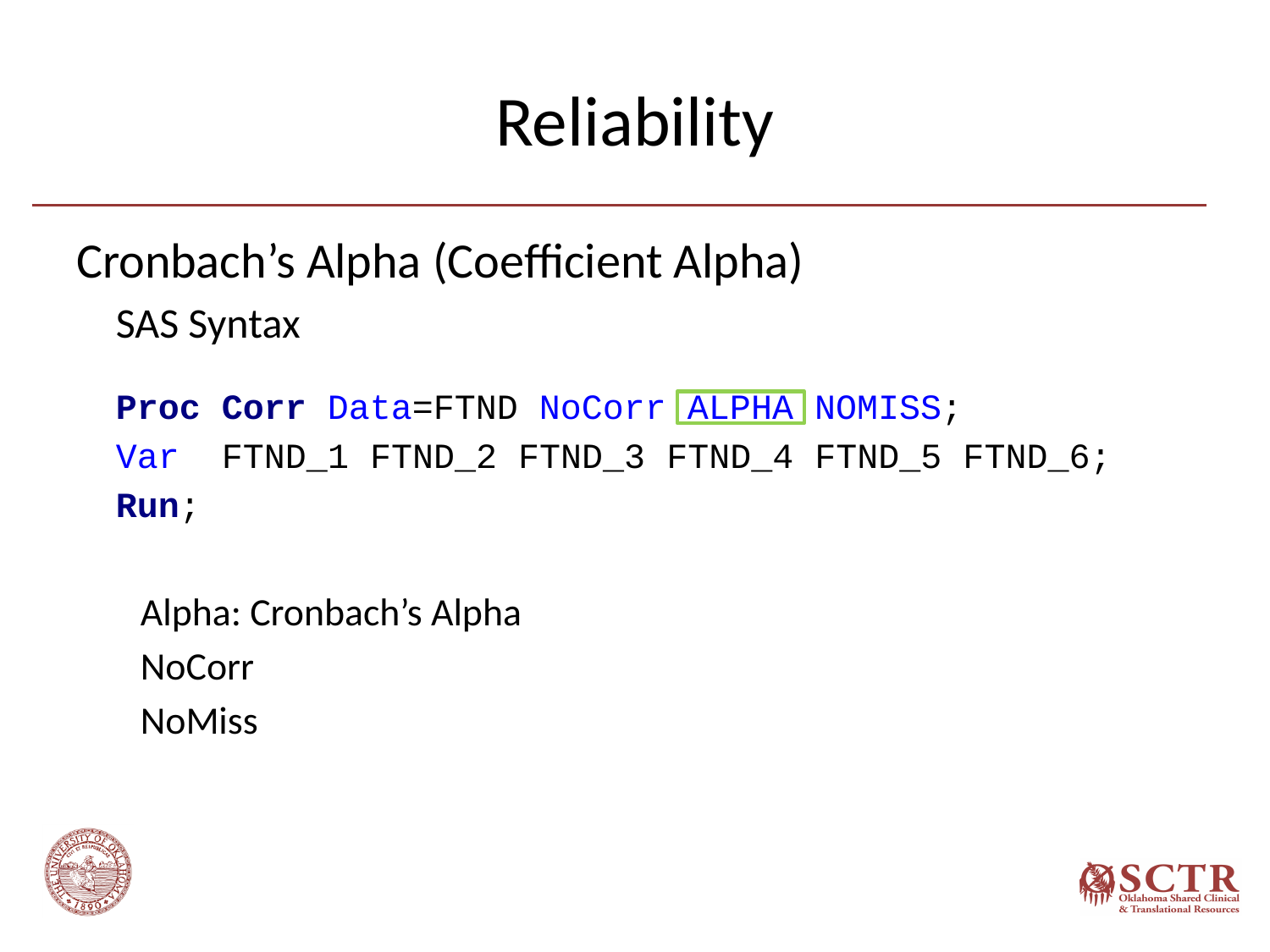

# Reliability
Cronbach’s Alpha (Coefficient Alpha)
SAS Syntax

Proc Corr Data=FTND NoCorr ALPHA NOMISS;
Var  FTND_1 FTND_2 FTND_3 FTND_4 FTND_5 FTND_6;
Run;

Alpha: Cronbach’s Alpha
NoCorr
NoMiss